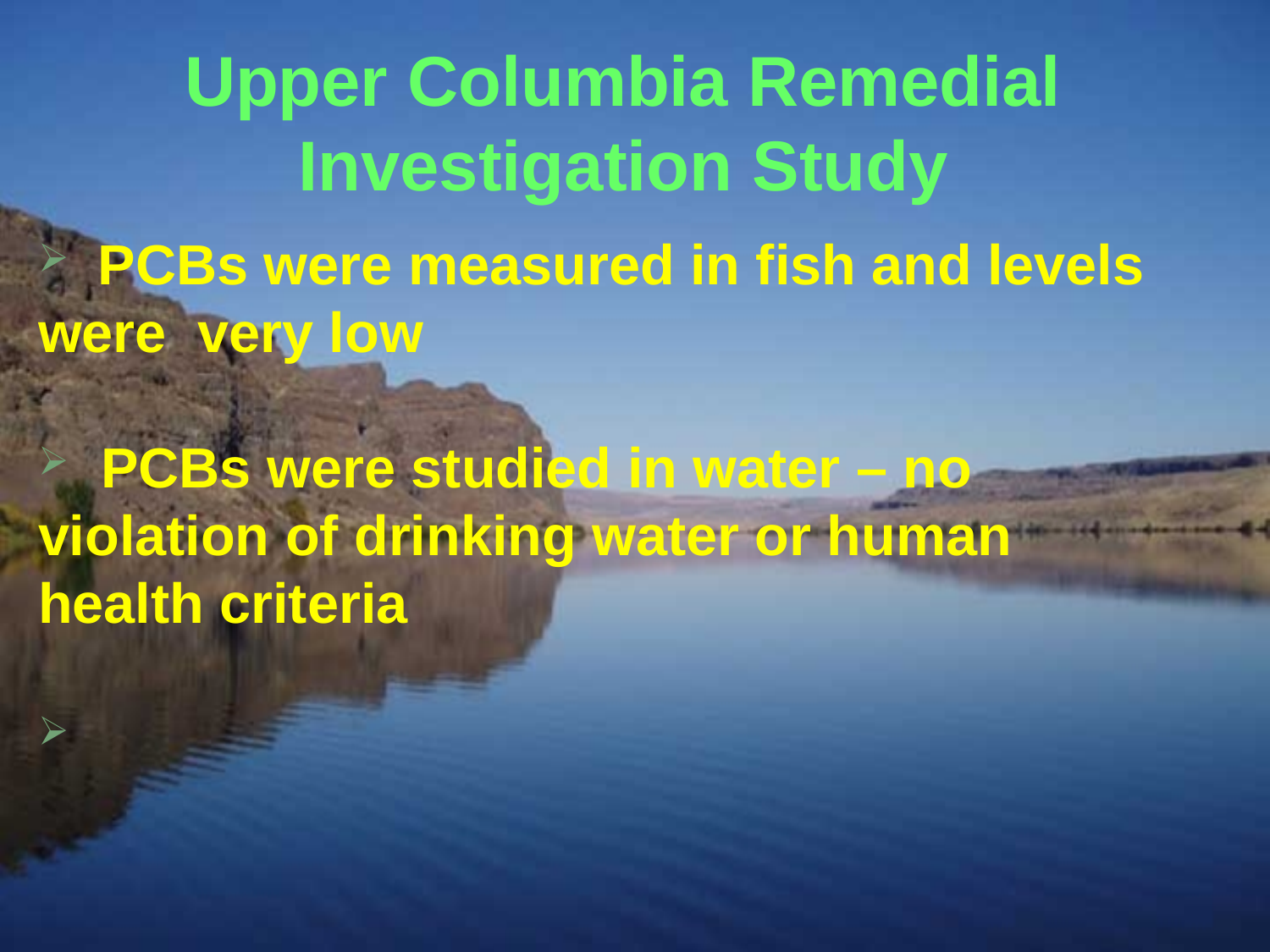

# Upper Columbia Remedial Investigation Study
  PCBs were measured in fish and levels were  very low

  PCBs were studied in water – no violation of drinking water or human health criteria